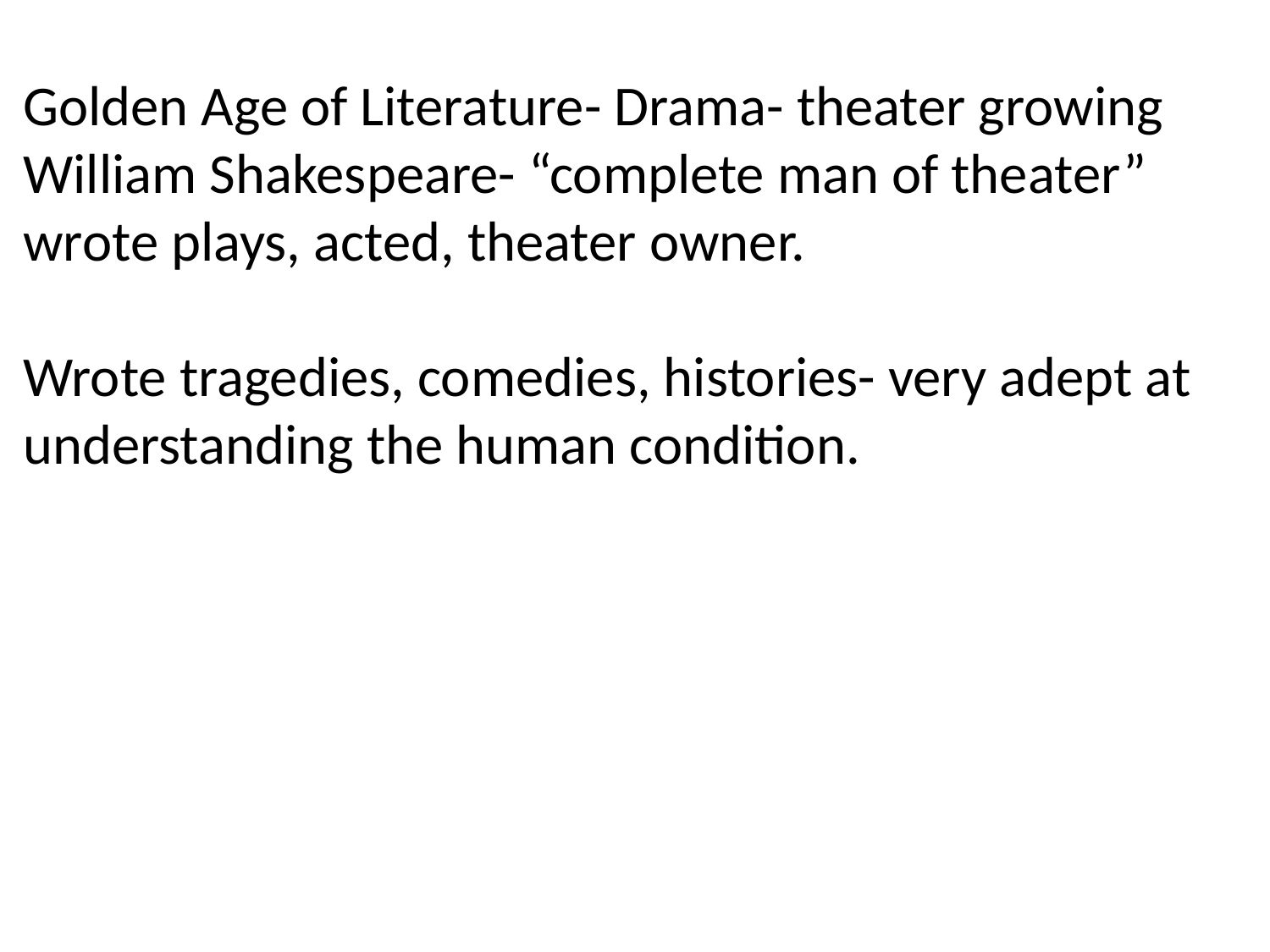

Golden Age of Literature- Drama- theater growing
William Shakespeare- “complete man of theater”  wrote plays, acted, theater owner.

Wrote tragedies, comedies, histories- very adept at understanding the human condition.